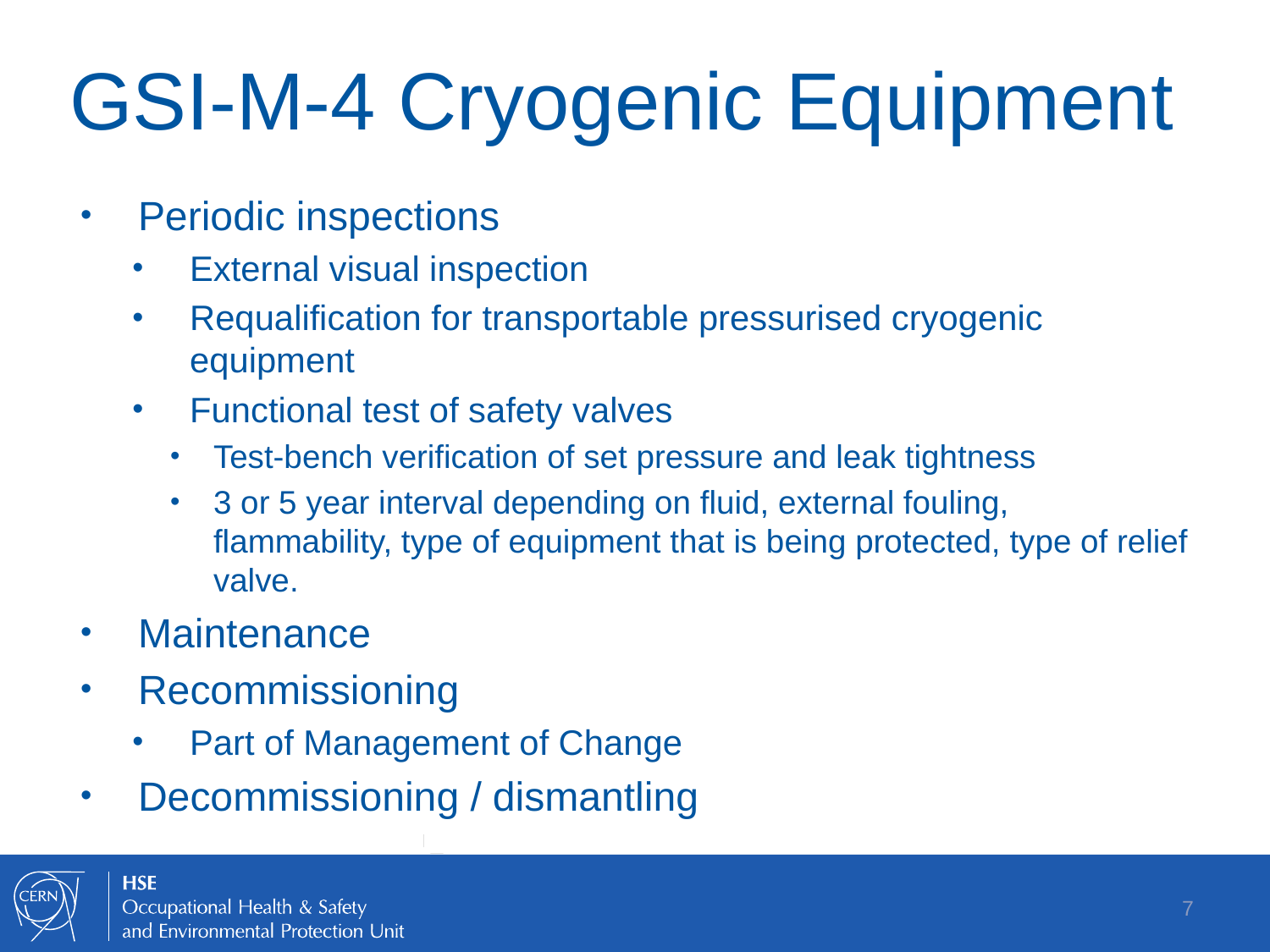

# GSI-M-4 Cryogenic Equipment
Periodic inspections
External visual inspection
Requalification for transportable pressurised cryogenic equipment
Functional test of safety valves
Test-bench verification of set pressure and leak tightness
3 or 5 year interval depending on fluid, external fouling, flammability, type of equipment that is being protected, type of relief valve.
Maintenance
Recommissioning
Part of Management of Change
Decommissioning / dismantling
7